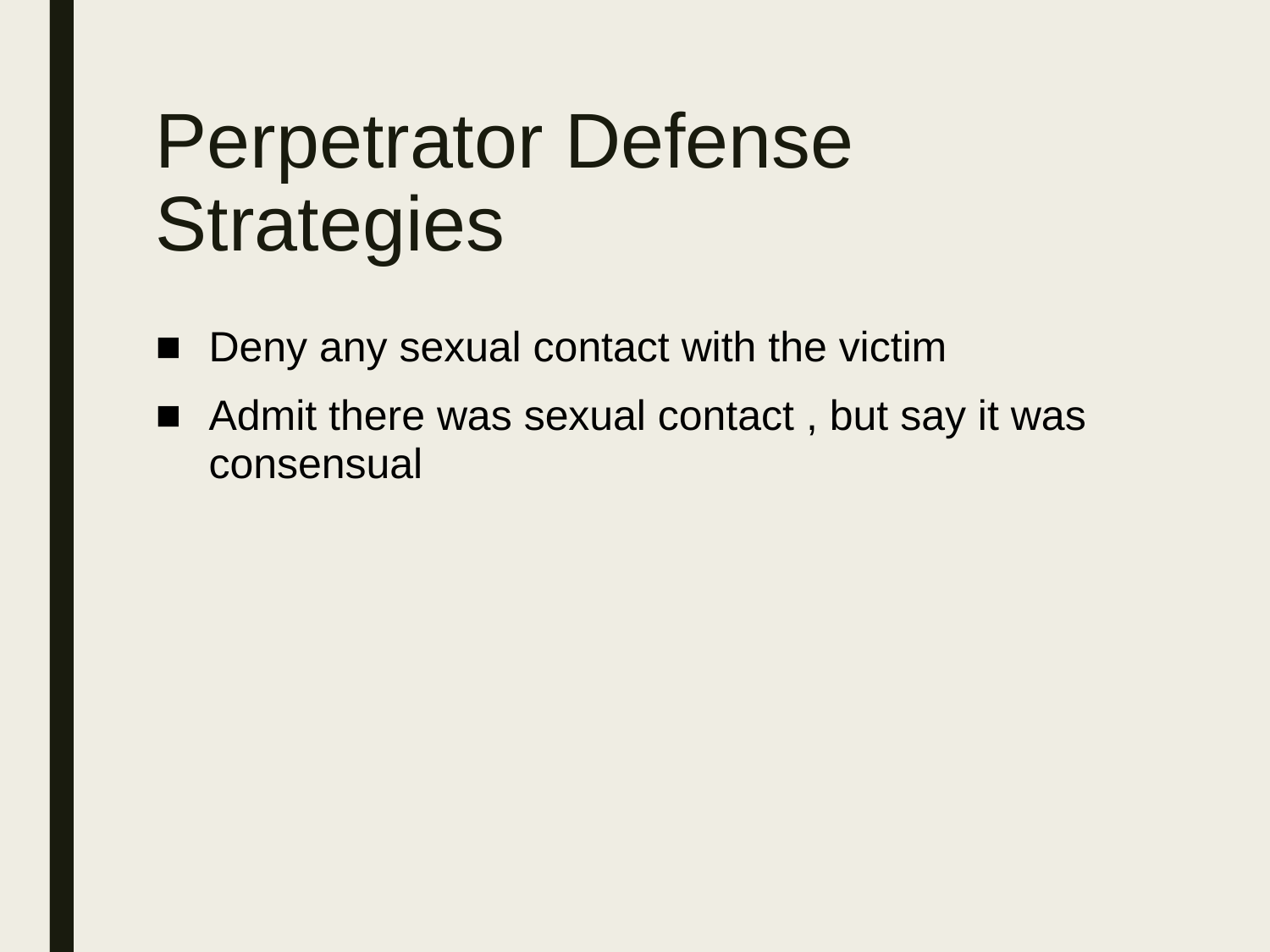

# Perpetrator Defense Strategies
Deny any sexual contact with the victim
Admit there was sexual contact , but say it was consensual